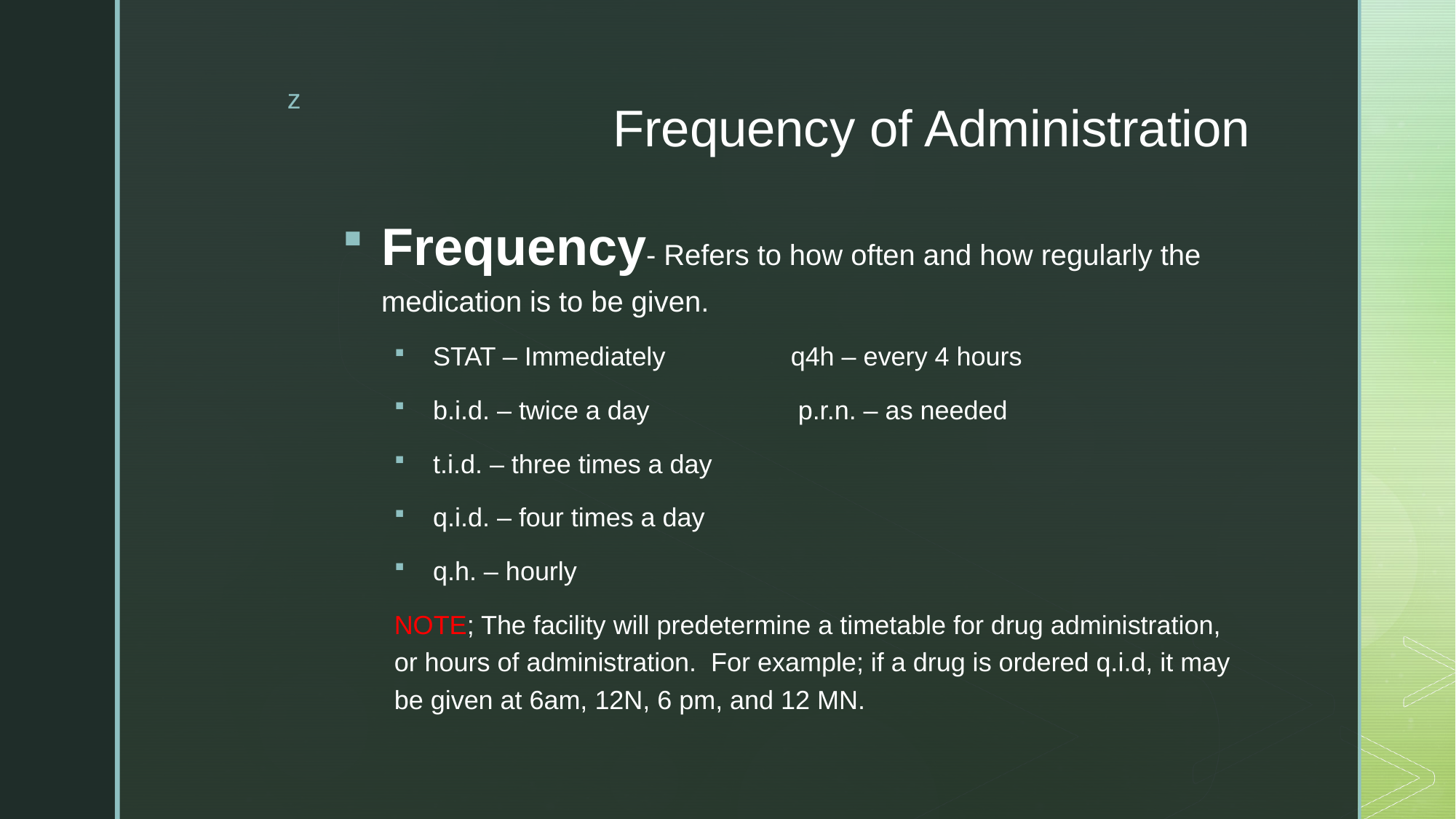

# Frequency of Administration
Frequency- Refers to how often and how regularly the medication is to be given.
STAT – Immediately	      q4h – every 4 hours
b.i.d. – twice a day		       p.r.n. – as needed
t.i.d. – three times a day
q.i.d. – four times a day
q.h. – hourly
NOTE; The facility will predetermine a timetable for drug administration, or hours of administration.  For example; if a drug is ordered q.i.d, it may be given at 6am, 12N, 6 pm, and 12 MN.